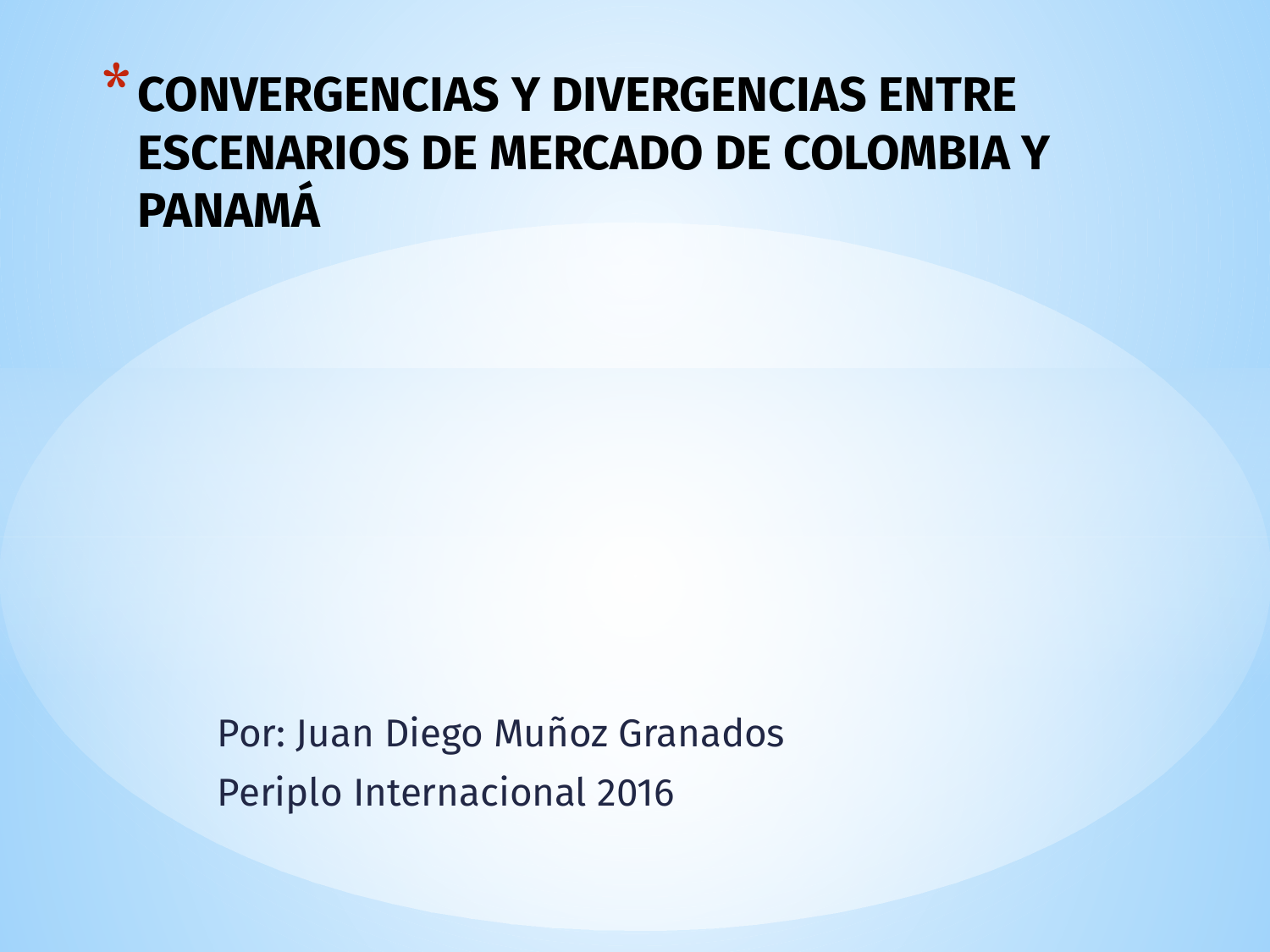

# CONVERGENCIAS Y DIVERGENCIAS ENTRE ESCENARIOS DE MERCADO DE COLOMBIA Y PANAMÁ
Por: Juan Diego Muñoz Granados
Periplo Internacional 2016